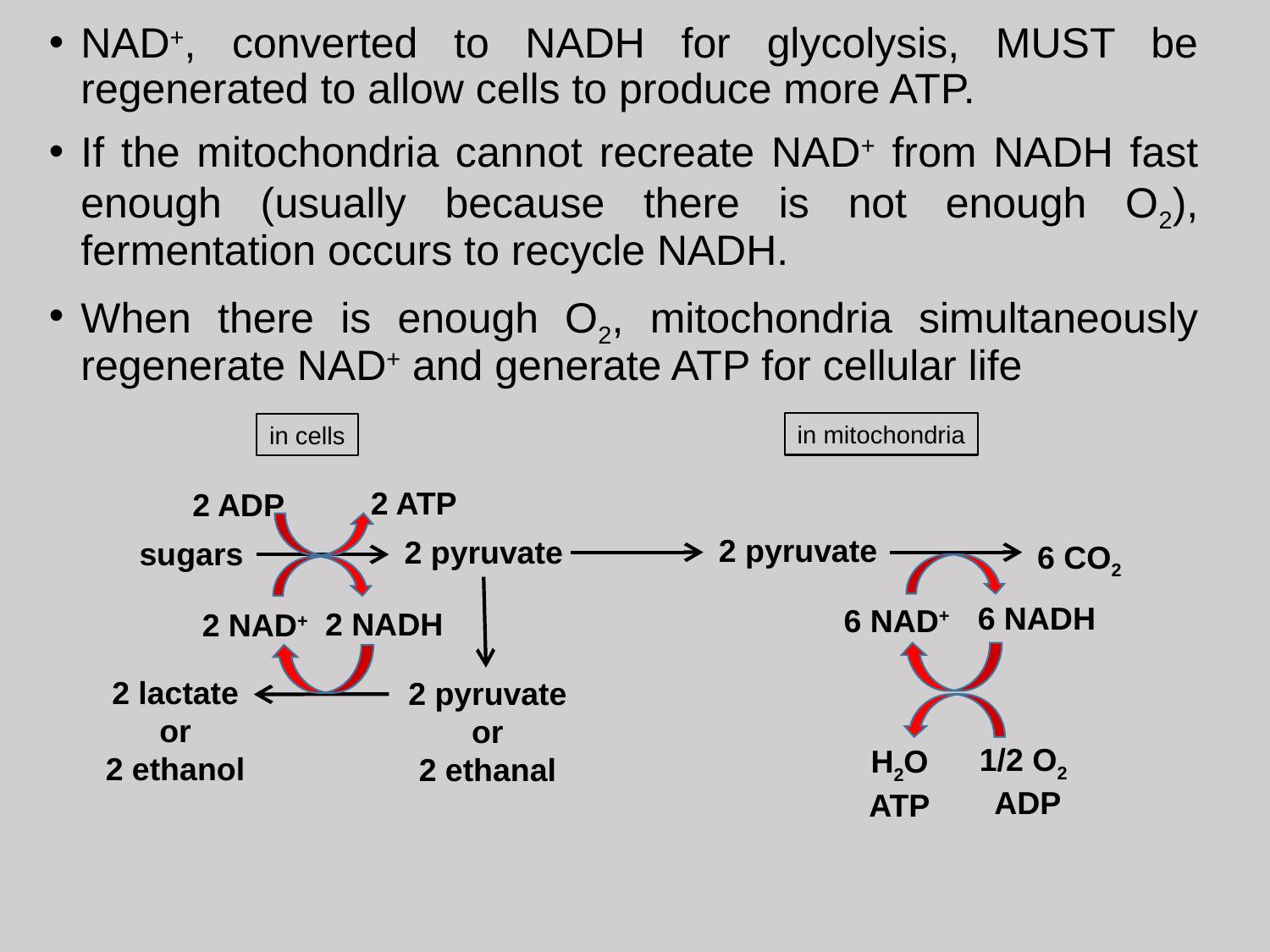

NAD+, converted to NADH for glycolysis, MUST be regenerated to allow cells to produce more ATP.
If the mitochondria cannot recreate NAD+ from NADH fast enough (usually because there is not enough O2), fermentation occurs to recycle NADH.
When there is enough O2, mitochondria simultaneously regenerate NAD+ and generate ATP for cellular life

in mitochondria
in cells
2 ATP
2 ADP

2 pyruvate
2 pyruvate
sugars
6 CO2

6 NADH
6 NAD+
2 NADH
2 NAD+

2 lactate
or
2 ethanol
2 pyruvate
or
2 ethanal

1/2 O2
 ADP
H2O
ATP